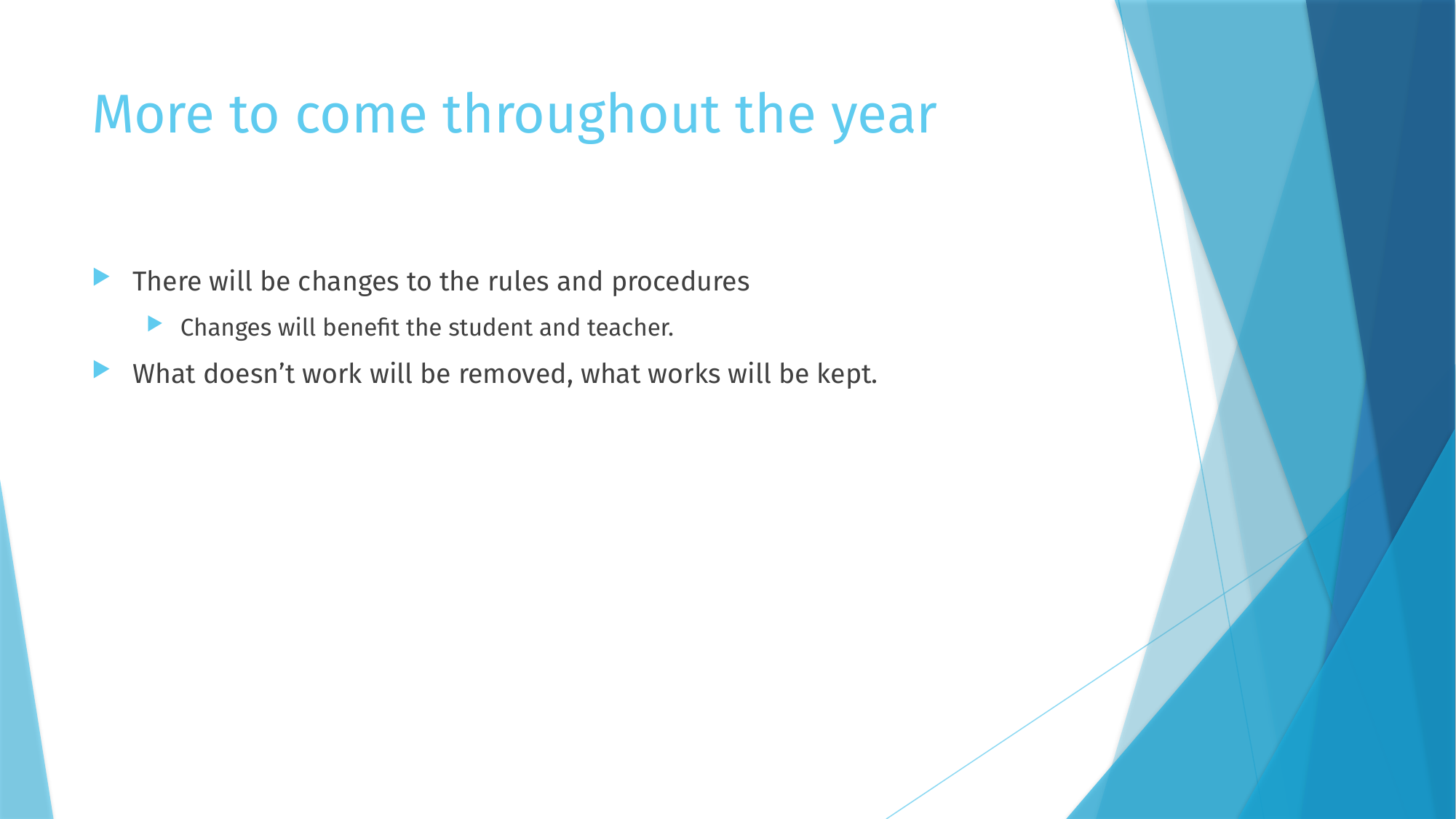

# More to come throughout the year
There will be changes to the rules and procedures
Changes will benefit the student and teacher.
What doesn’t work will be removed, what works will be kept.